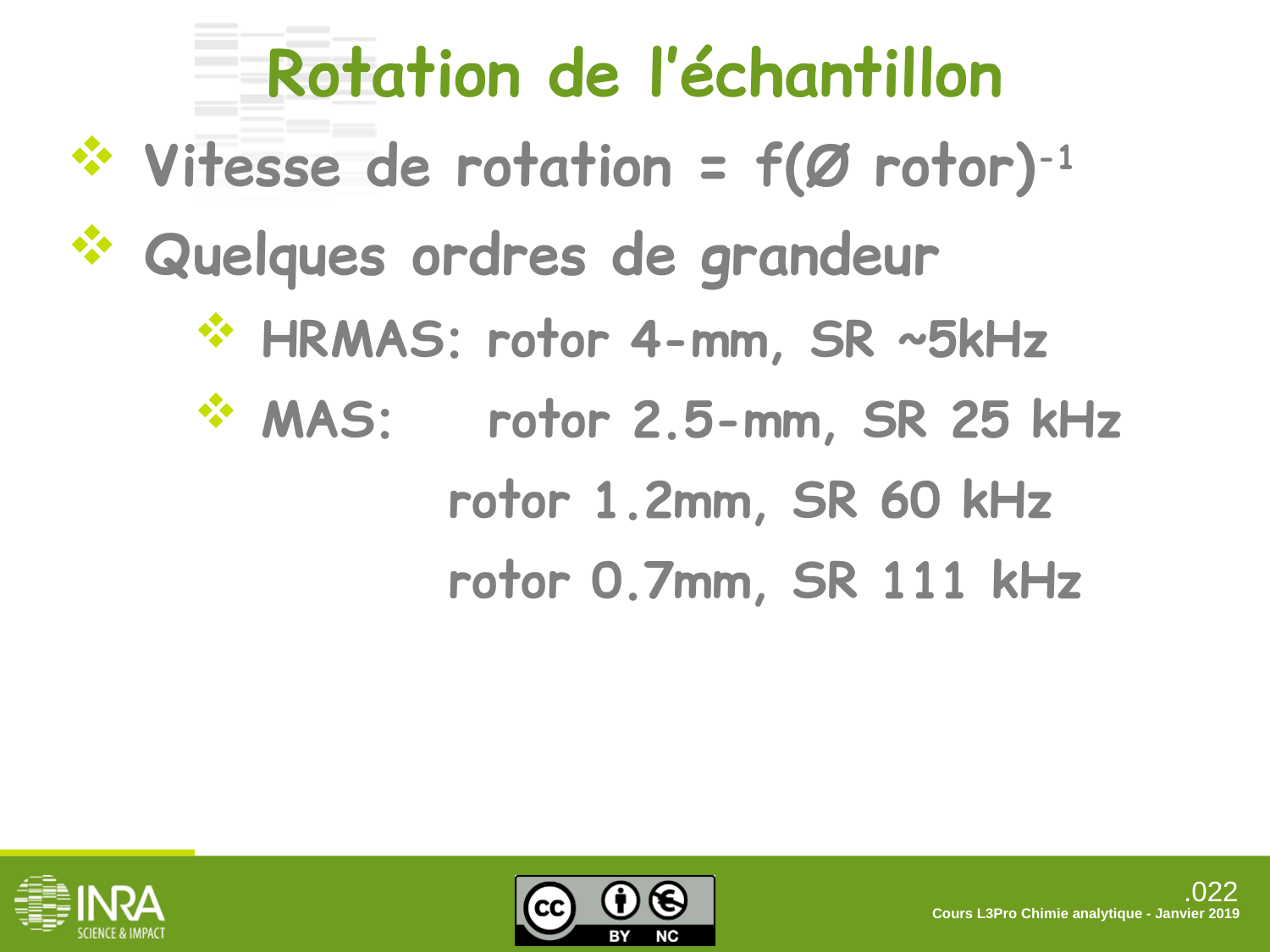

Rotation de l’échantillon
 Vitesse de rotation = f(Ø rotor)-1
 Quelques ordres de grandeur
 HRMAS: rotor 4-mm, SR ~5kHz
 MAS: 	rotor 2.5-mm, SR 25 kHz
 		rotor 1.2mm, SR 60 kHz
		rotor 0.7mm, SR 111 kHz